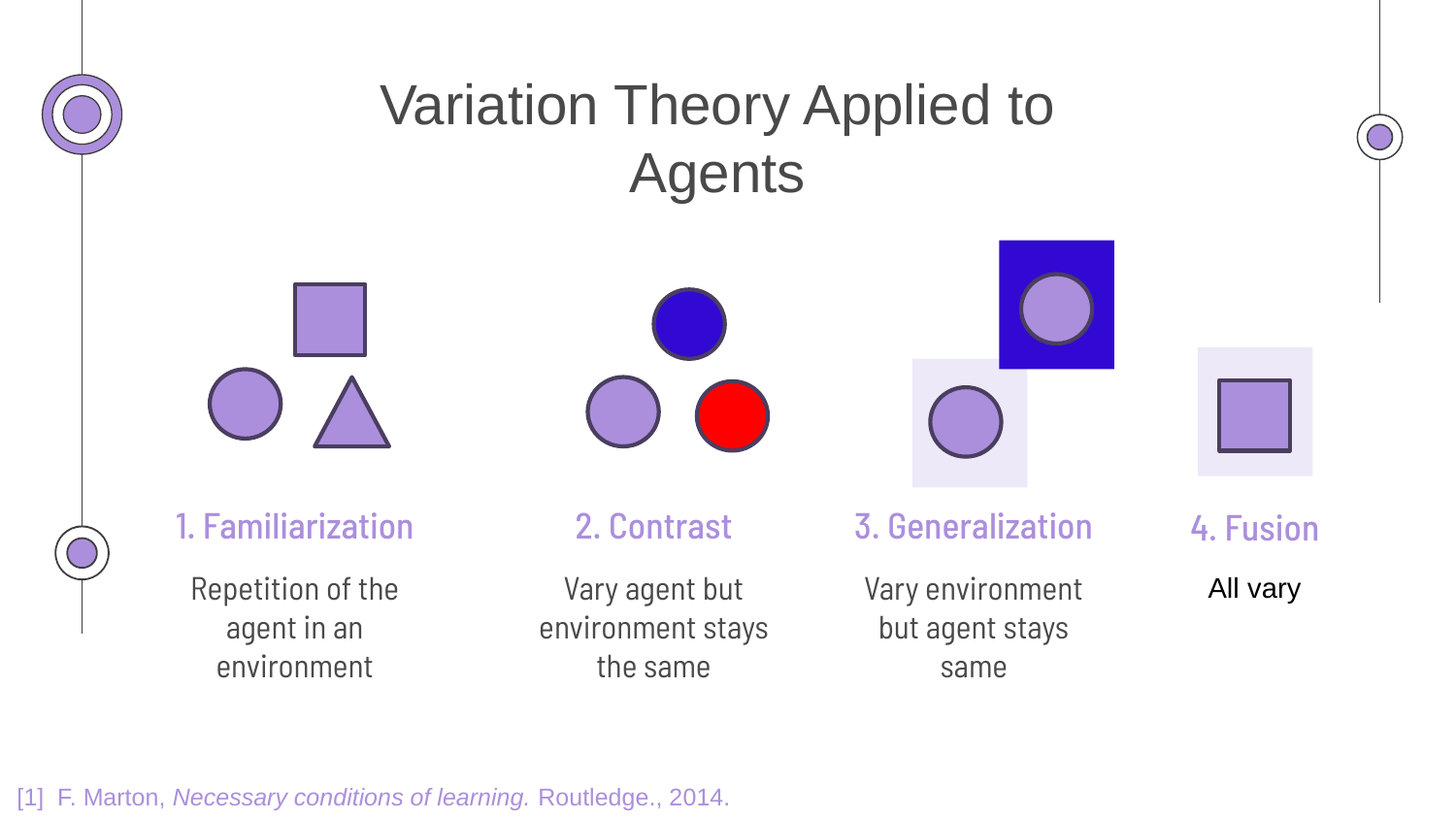

# Variation Theory Applied to Agents

1. Familiarization
2. Contrast
3. Generalization
4. Fusion
Repetition of the agent in an environment
Vary agent but environment stays the same
Vary environment but agent stays same
All vary
[1]  F. Marton, Necessary conditions of learning. Routledge., 2014.